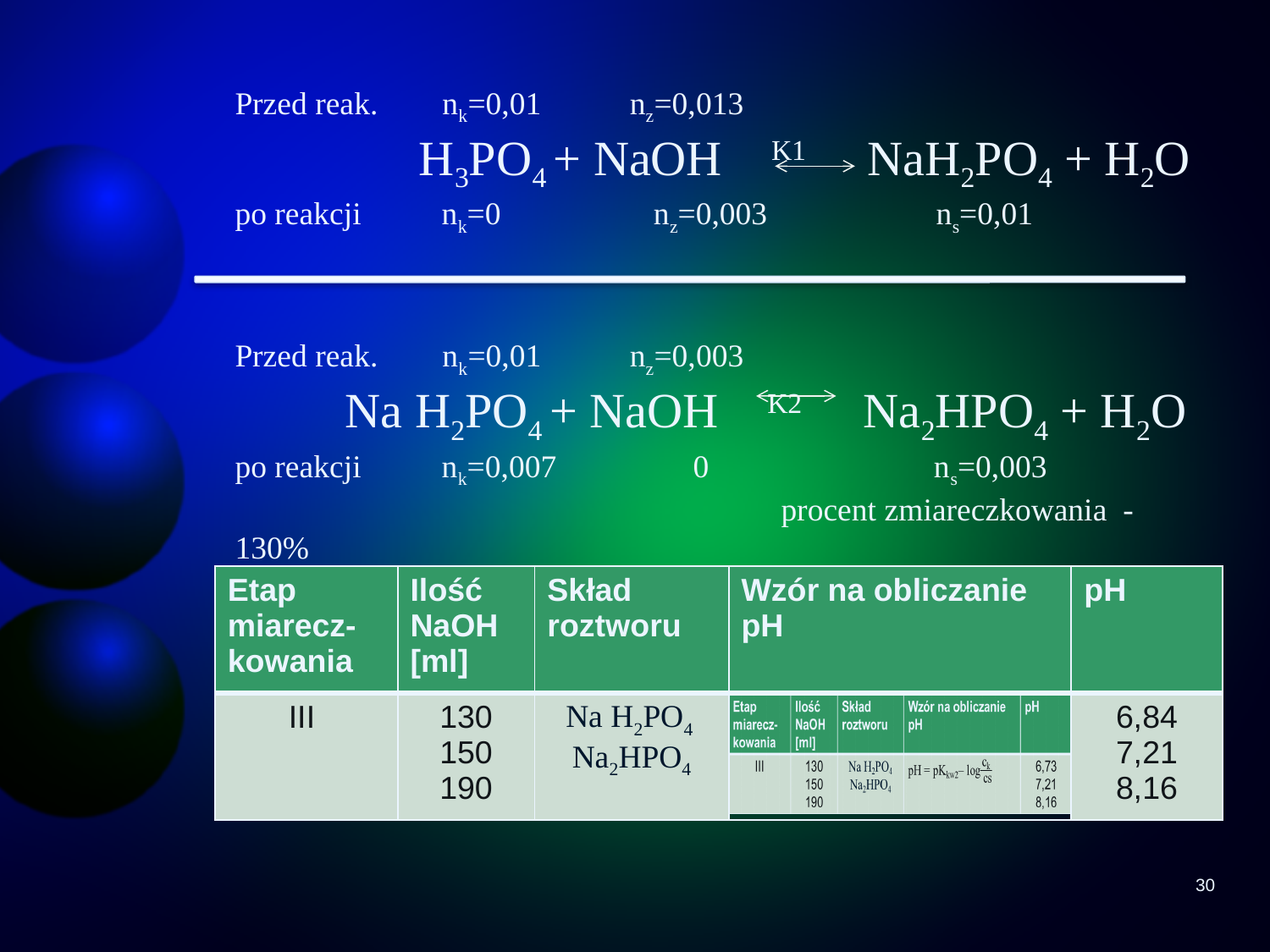

Przed reak.        nk=0,01           nz=0,013
               H3PO4 + NaOH    K1     NaH2PO4 + H2O
po reakcji          nk=0                   nz=0,003                     ns=0,01

Przed reak.        nk=0,01           nz=0,003
         Na H2PO4 + NaOH    K2     Na2HPO4 + H2O
po reakcji          nk=0,007                 0                            ns=0,003
                                                                    procent zmiareczkowania  - 130%

| Etap miarecz- kowania | Ilość NaOH [ml] | Skład roztworu | Wzór na obliczanie pH | pH |
| --- | --- | --- | --- | --- |
| III | 130 150 190 | Na H2PO4 Na2HPO4 |  | 6,84 7,21 8,16 |
30